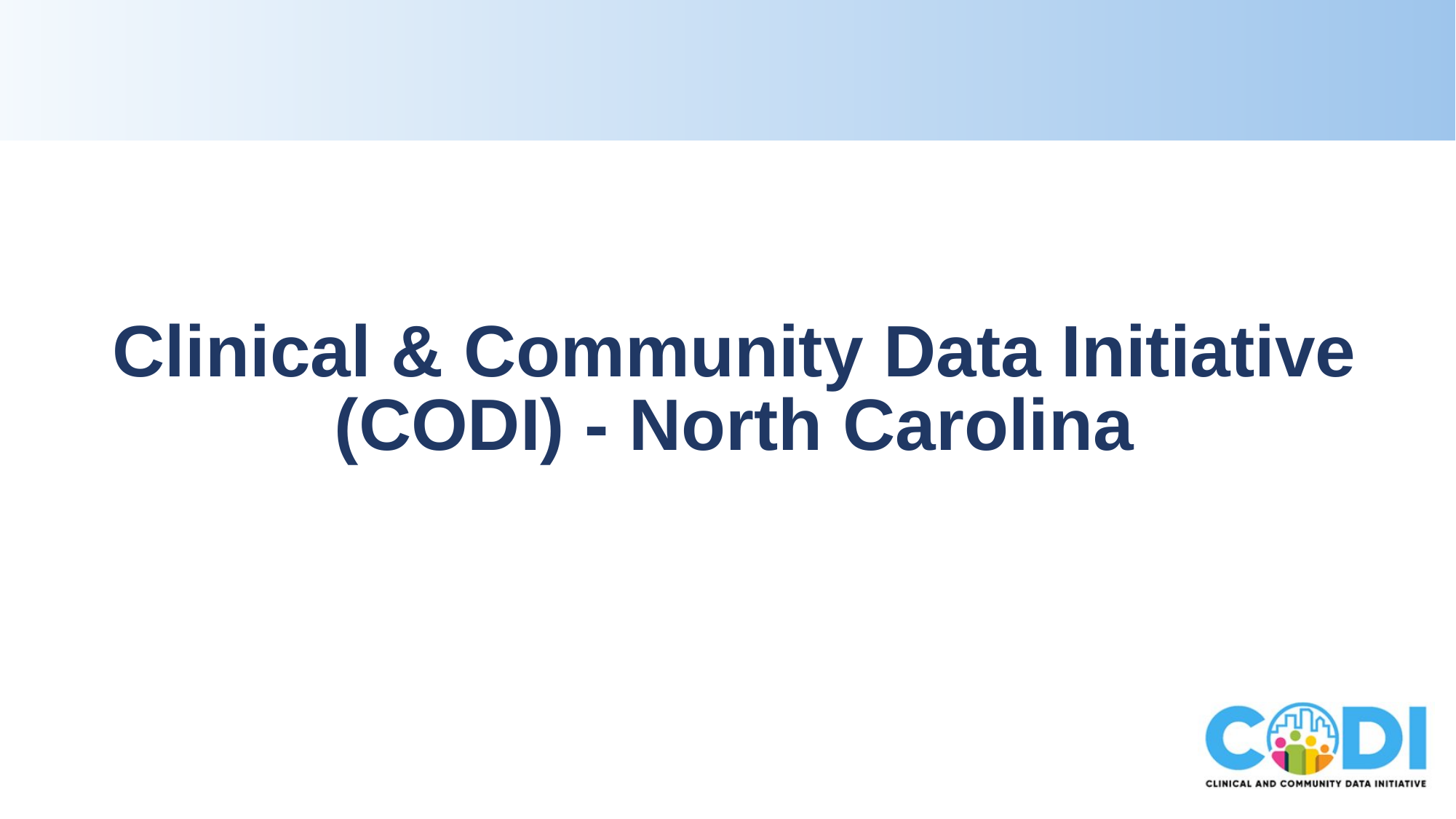

# Clinical & Community Data Initiative (CODI) - North Carolina